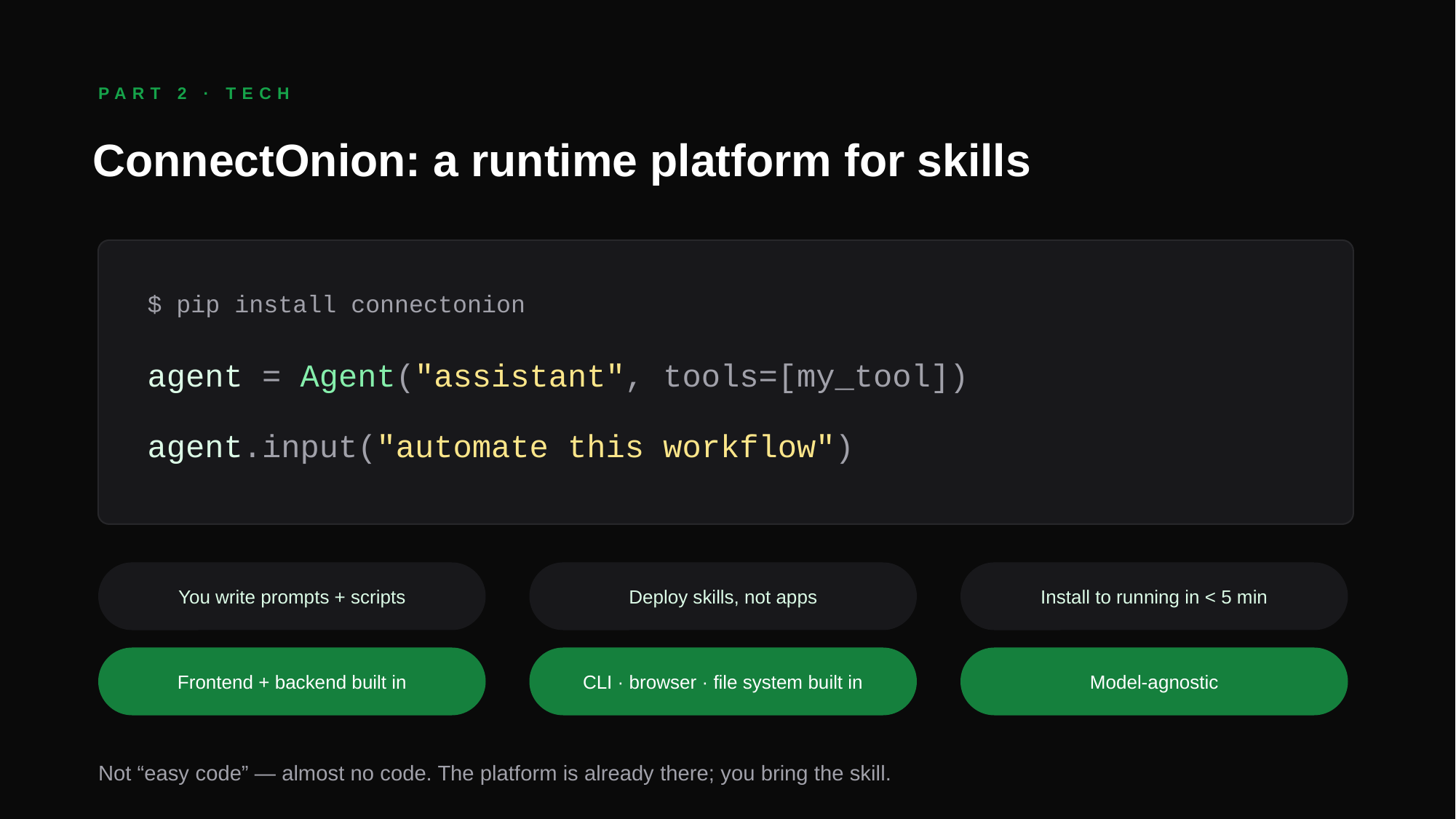

PART 2 · TECH
ConnectOnion: a runtime platform for skills

$ pip install connectonion
agent = Agent("assistant", tools=[my_tool])
agent.input("automate this workflow")

You write prompts + scripts

Deploy skills, not apps

Install to running in < 5 min

Frontend + backend built in

CLI · browser · file system built in

Model-agnostic
Not “easy code” — almost no code. The platform is already there; you bring the skill.